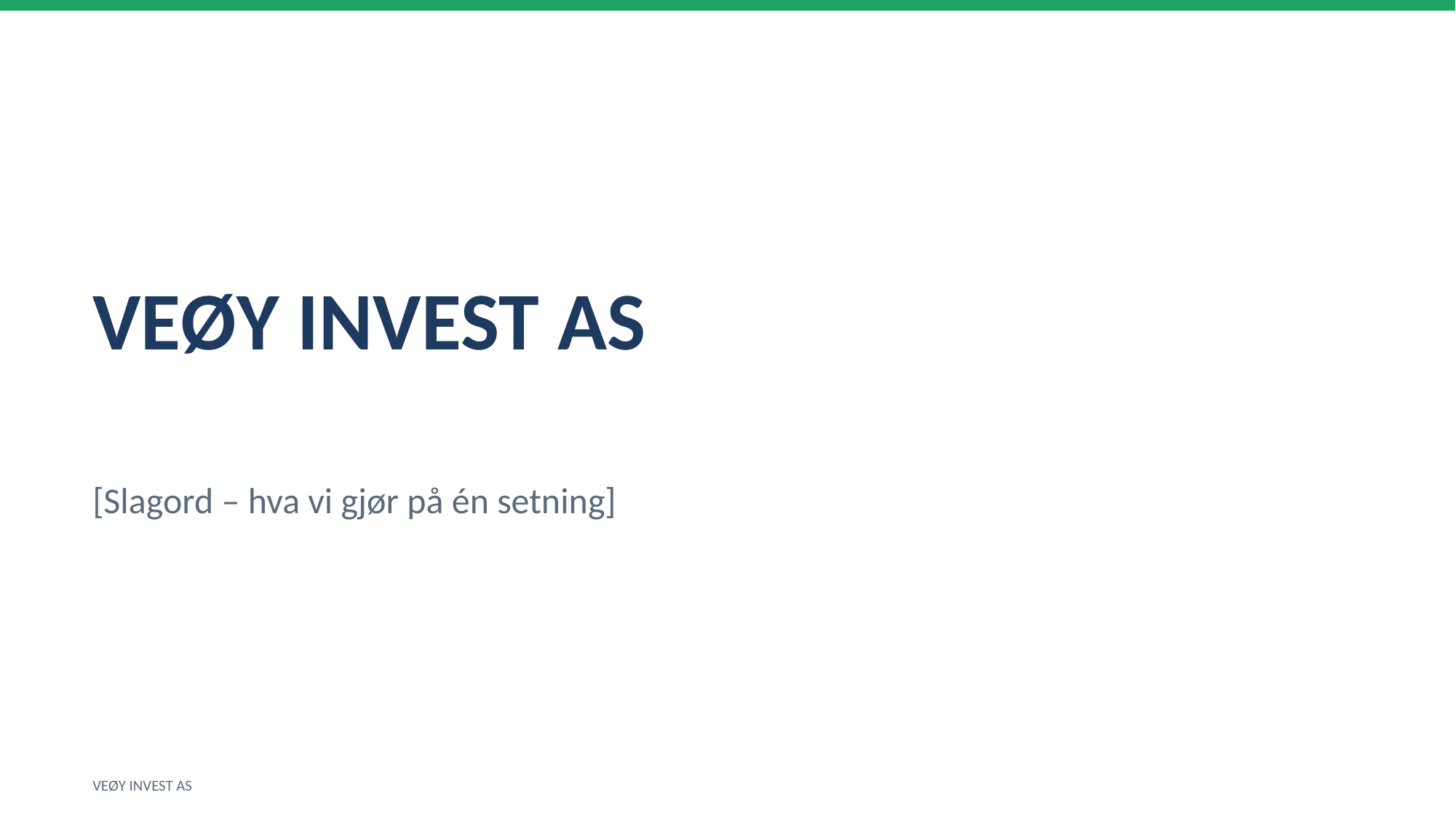

VEØY INVEST AS
[Slagord – hva vi gjør på én setning]
VEØY INVEST AS